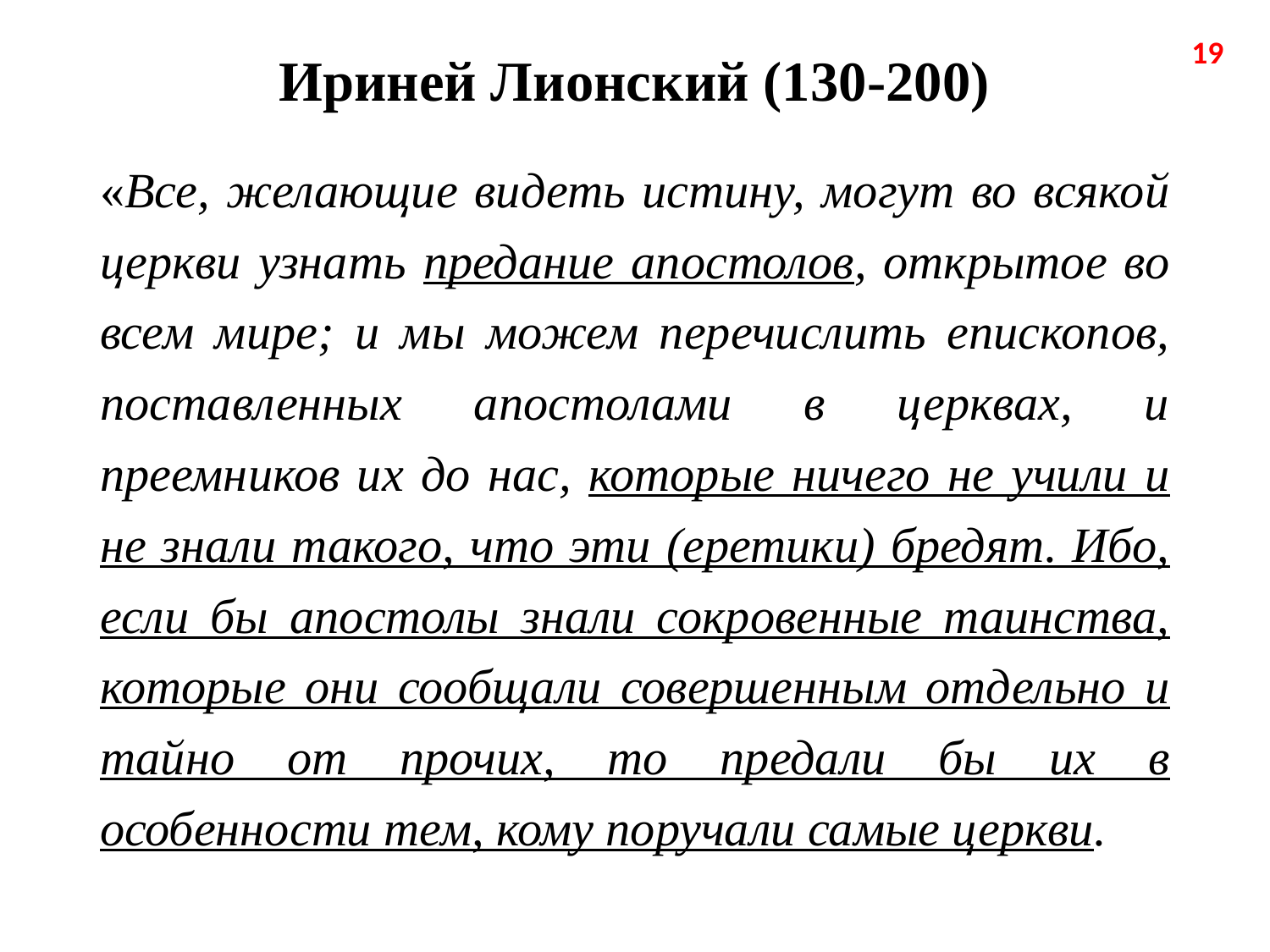

# Ириней Лионский (130-200)
19
«Все, желающие видеть истину, могут во всякой церкви узнать предание апостолов, открытое во всем мире; и мы можем перечислить епископов, поставленных апостолами в церквах, и преемников их до нас, которые ничего не учили и не знали такого, что эти (еретики) бредят. Ибо, если бы апостолы знали сокровенные таинства, которые они сообщали совершенным отдельно и тайно от прочих, то предали бы их в особенности тем, кому поручали самые церкви.